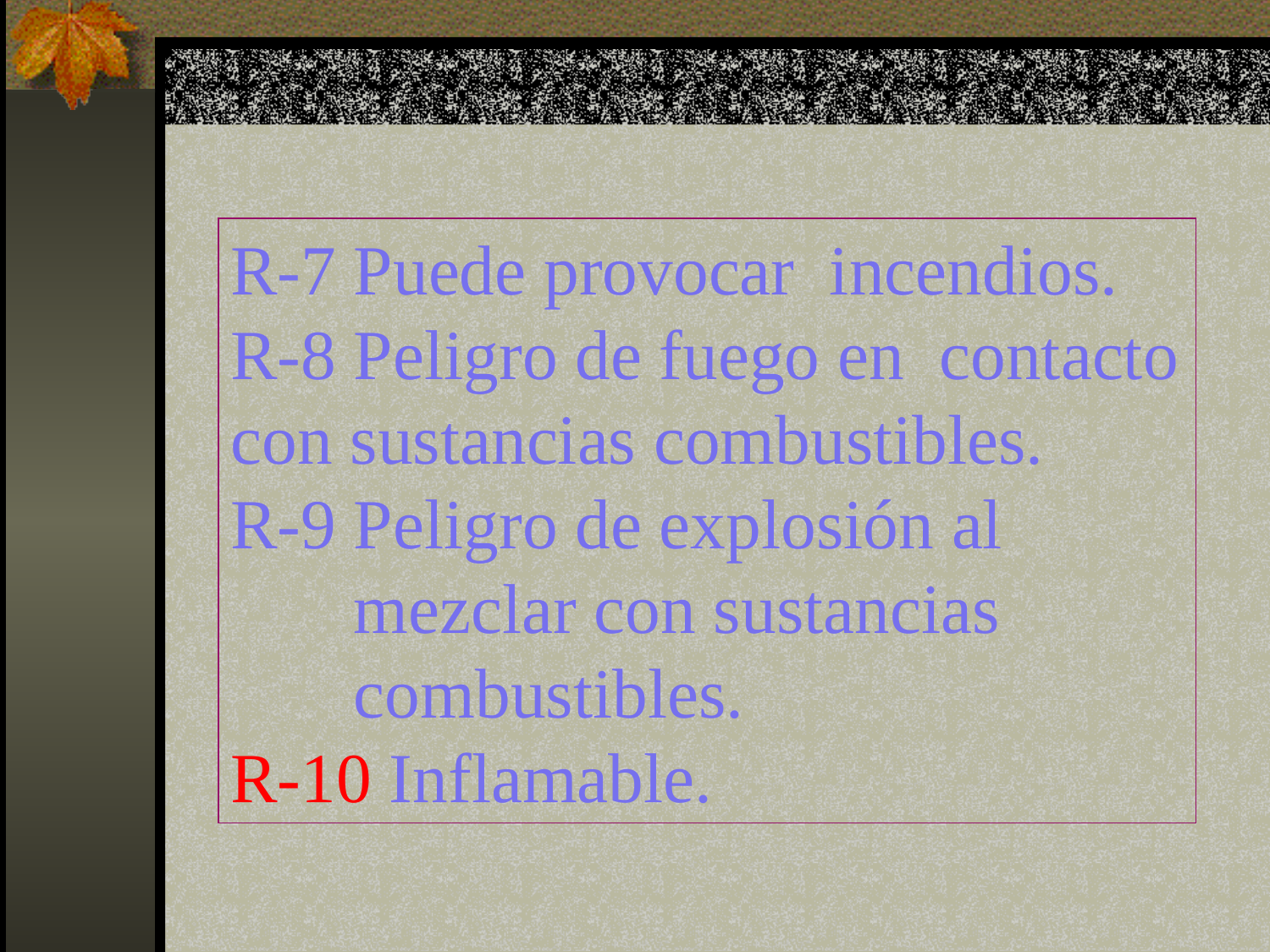

R-7 Puede provocar  incendios.
R-8 Peligro de fuego en  contacto con sustancias combustibles.
R-9 Peligro de explosión al
       mezclar con sustancias
       combustibles.
R-10 Inflamable.